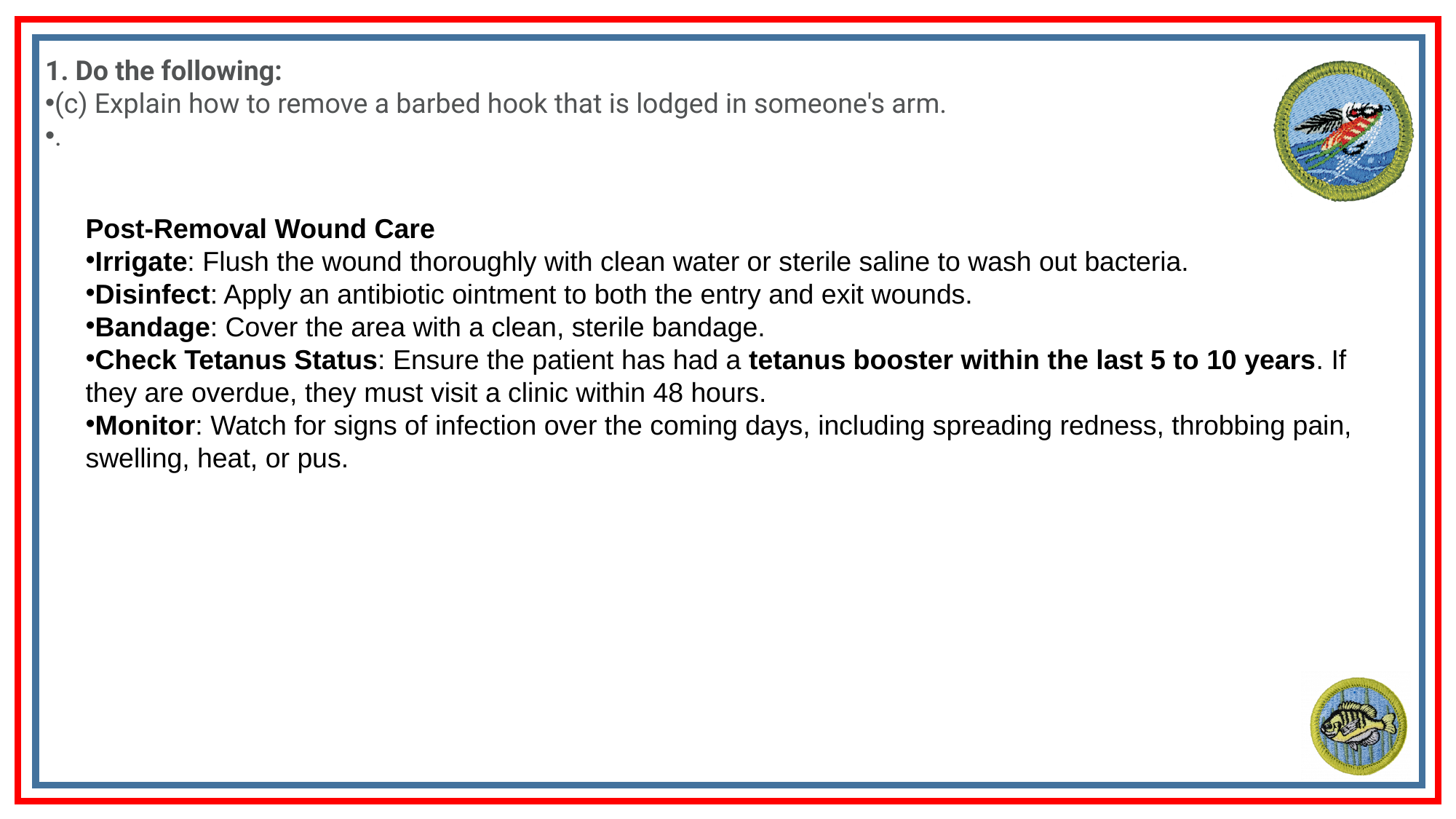

1. Do the following:
(c) Explain how to remove a barbed hook that is lodged in someone's arm.
.

Post-Removal Wound Care
Irrigate: Flush the wound thoroughly with clean water or sterile saline to wash out bacteria.
Disinfect: Apply an antibiotic ointment to both the entry and exit wounds.
Bandage: Cover the area with a clean, sterile bandage.
Check Tetanus Status: Ensure the patient has had a tetanus booster within the last 5 to 10 years. If they are overdue, they must visit a clinic within 48 hours.
Monitor: Watch for signs of infection over the coming days, including spreading redness, throbbing pain, swelling, heat, or pus.